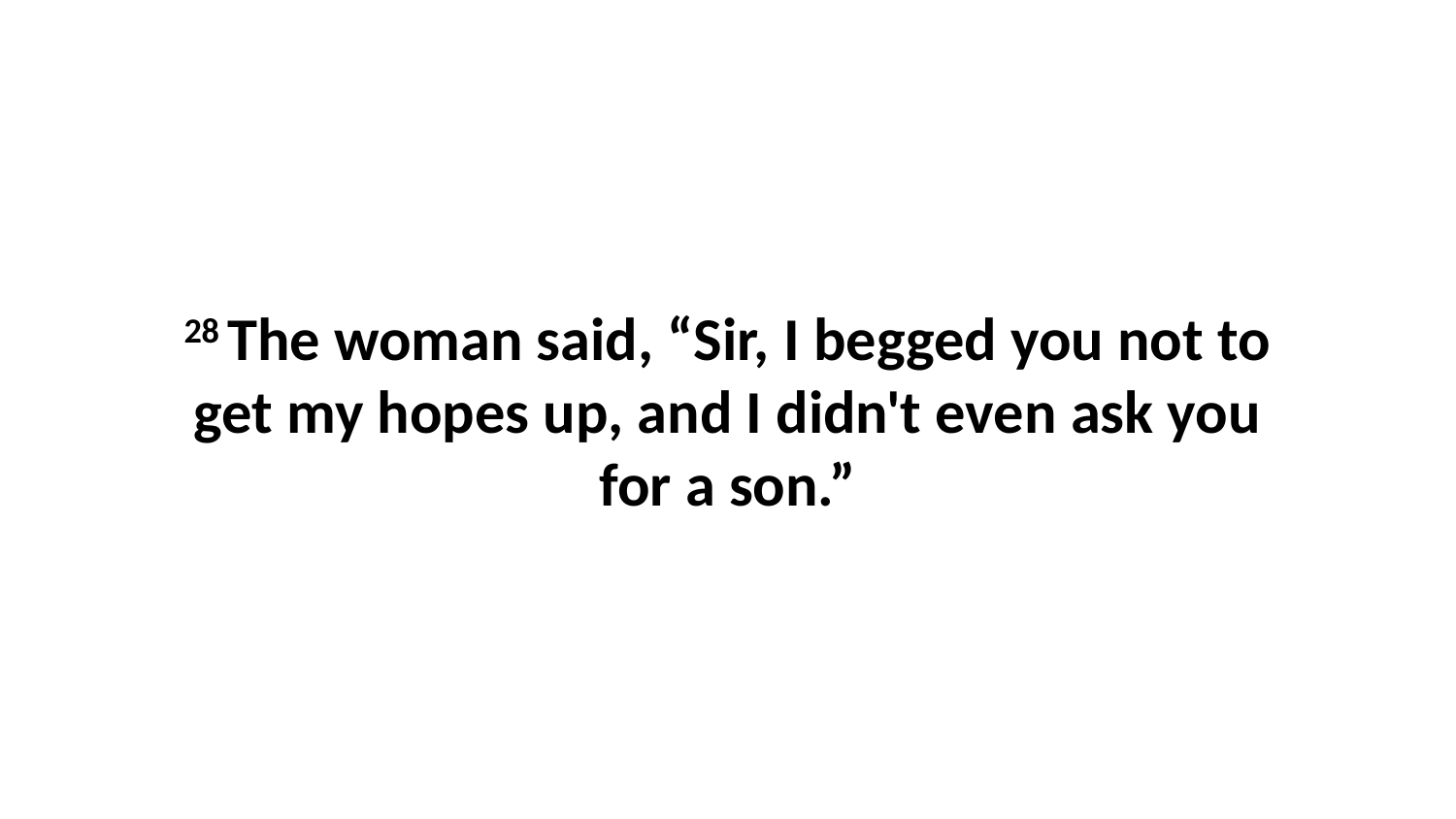

28 The woman said, “Sir, I begged you not to get my hopes up, and I didn't even ask you for a son.”